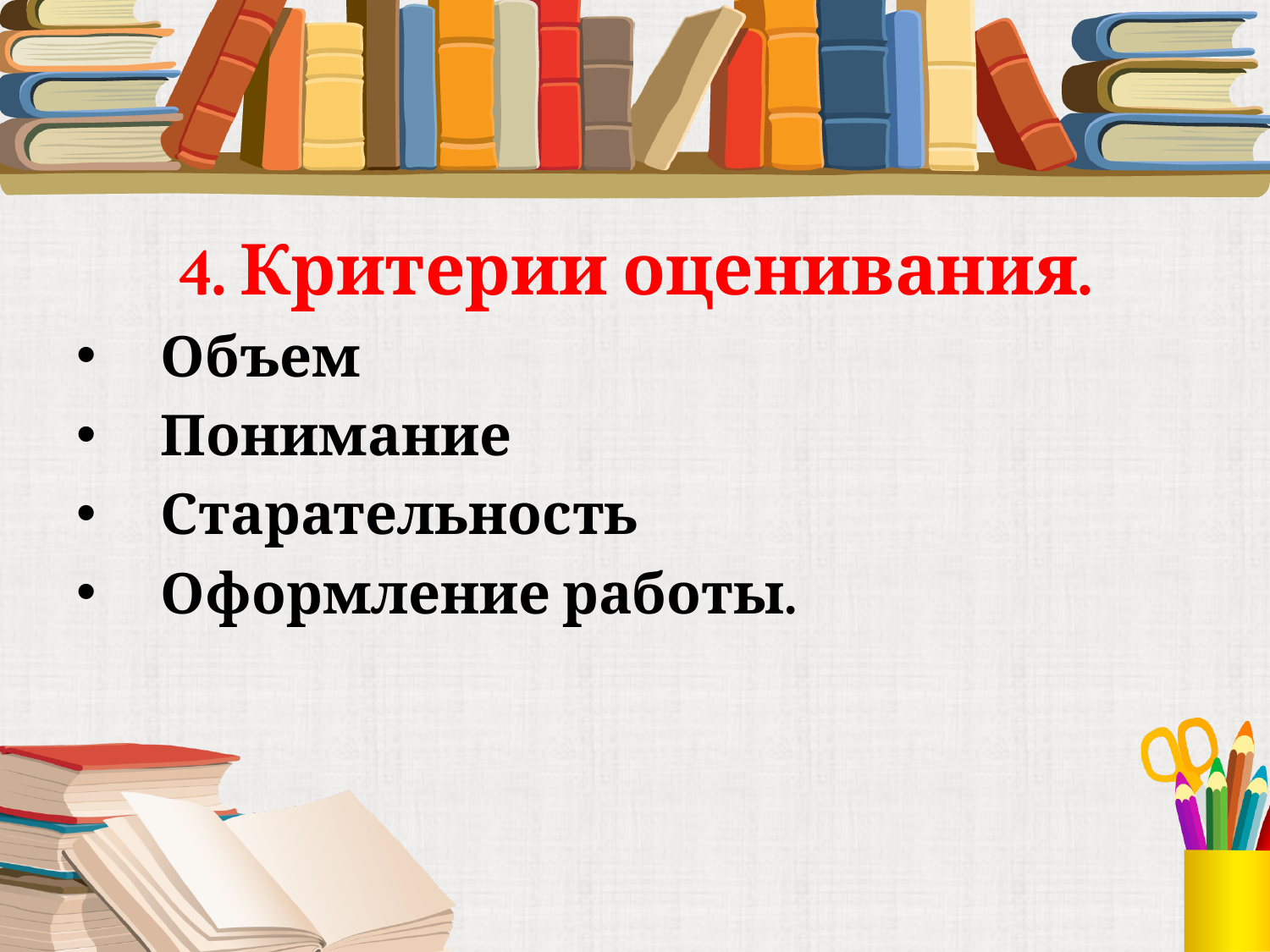

#
4. Критерии оценивания.
Объем
Понимание
Старательность
Оформление работы.